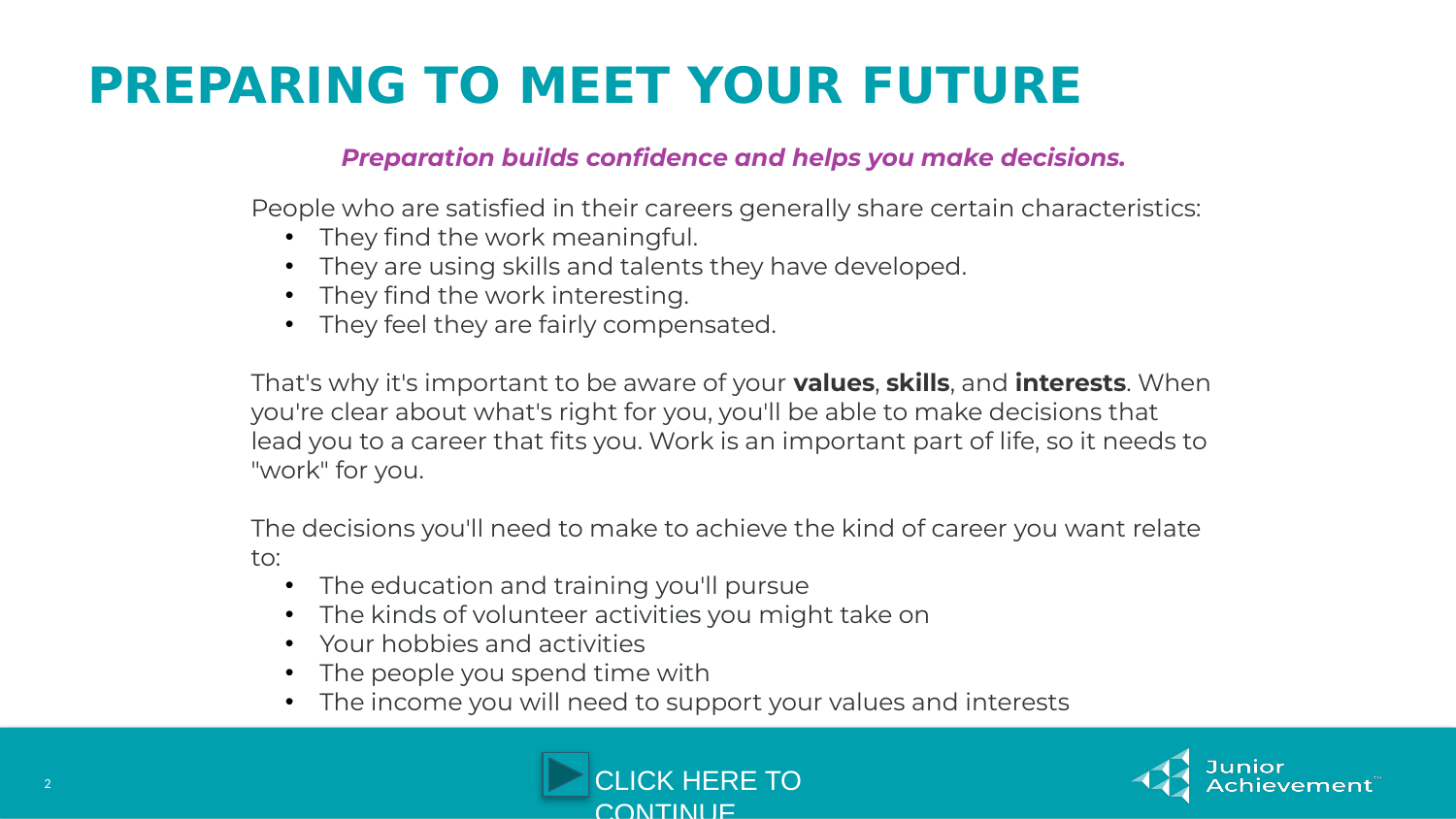

# PREPARING TO MEET YOUR FUTURE
Preparation builds confidence and helps you make decisions.

People who are satisfied in their careers generally share certain characteristics:
They find the work meaningful.
They are using skills and talents they have developed.
They find the work interesting.
They feel they are fairly compensated.

That's why it's important to be aware of your values, skills, and interests. When you're clear about what's right for you, you'll be able to make decisions that lead you to a career that fits you. Work is an important part of life, so it needs to "work" for you.

The decisions you'll need to make to achieve the kind of career you want relate to:
The education and training you'll pursue
The kinds of volunteer activities you might take on
Your hobbies and activities
The people you spend time with
The income you will need to support your values and interests

CLICK HERE TO CONTINUE